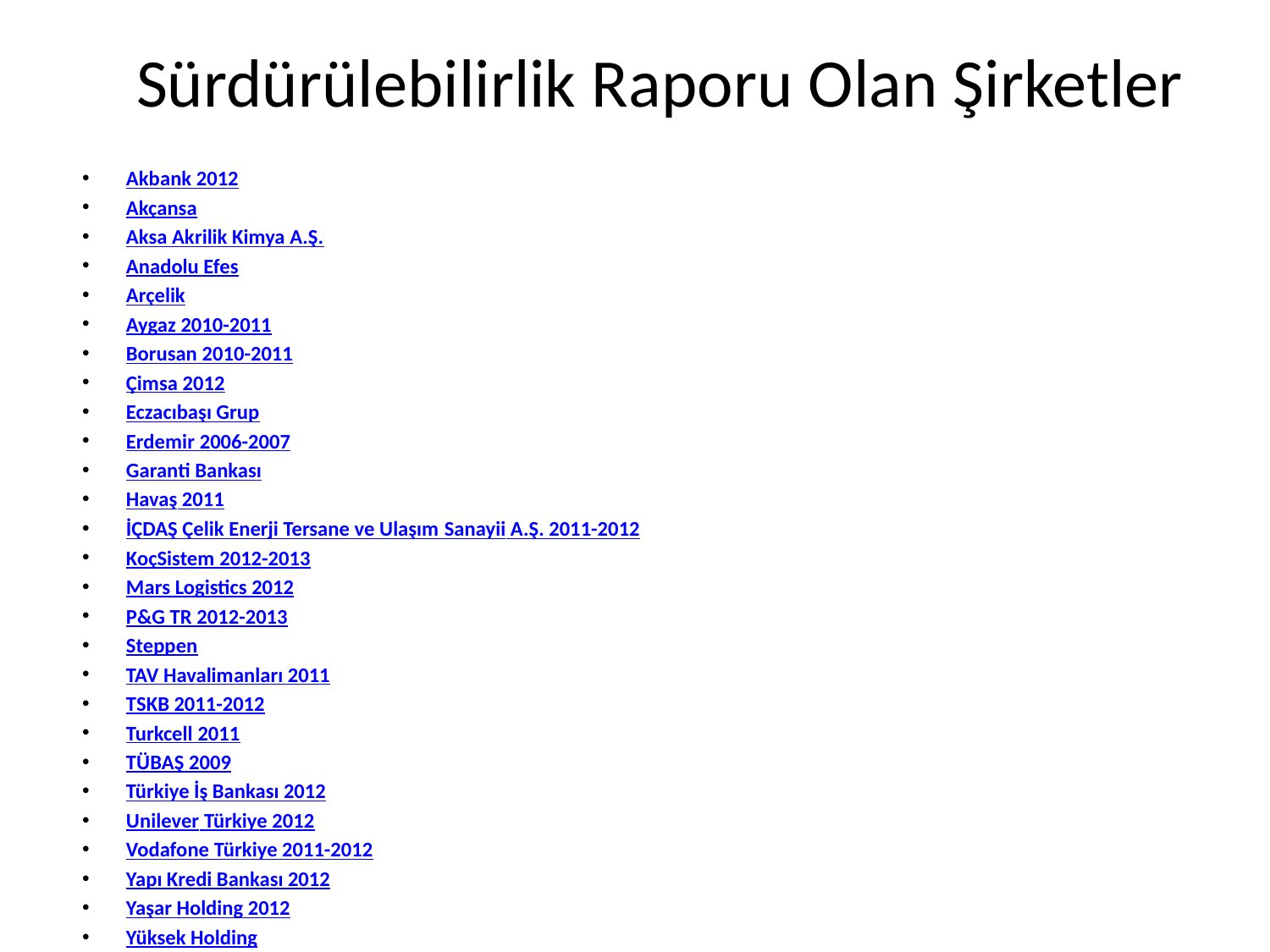

# Sürdürülebilirlik Raporu Olan Şirketler
Akbank 2012
Akçansa
Aksa Akrilik Kimya A.Ş.
Anadolu Efes
Arçelik
Aygaz 2010-2011
Borusan 2010-2011
Çimsa 2012
Eczacıbaşı Grup
Erdemir 2006-2007
Garanti Bankası
Havaş 2011
İÇDAŞ Çelik Enerji Tersane ve Ulaşım Sanayii A.Ş. 2011-2012
KoçSistem 2012-2013
Mars Logistics 2012
P&G TR 2012-2013
Steppen
TAV Havalimanları 2011
TSKB 2011-2012
Turkcell 2011
TÜBAŞ 2009
Türkiye İş Bankası 2012
Unilever Türkiye 2012
Vodafone Türkiye 2011-2012
Yapı Kredi Bankası 2012
Yaşar Holding 2012
Yüksek Holding
Zorlu Enerji Grubu 2011